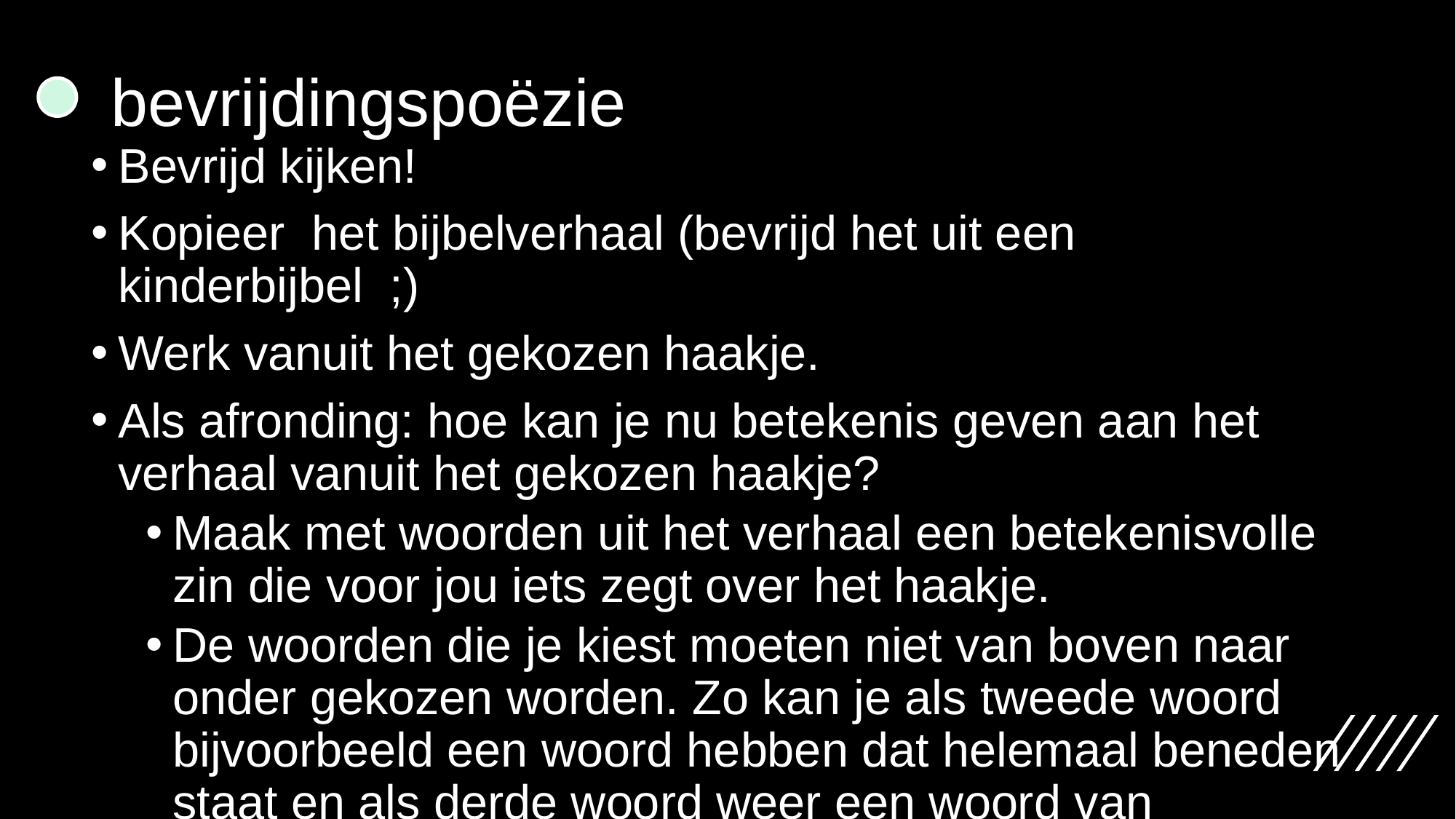

# bevrijdingspoëzie
Bevrijd kijken!
Kopieer  het bijbelverhaal (bevrijd het uit een kinderbijbel  ;)
Werk vanuit het gekozen haakje.
Als afronding: hoe kan je nu betekenis geven aan het verhaal vanuit het gekozen haakje?
Maak met woorden uit het verhaal een betekenisvolle zin die voor jou iets zegt over het haakje.
De woorden die je kiest moeten niet van boven naar onder gekozen worden. Zo kan je als tweede woord bijvoorbeeld een woord hebben dat helemaal beneden staat en als derde woord weer een woord van bovenaan in het verhaal.